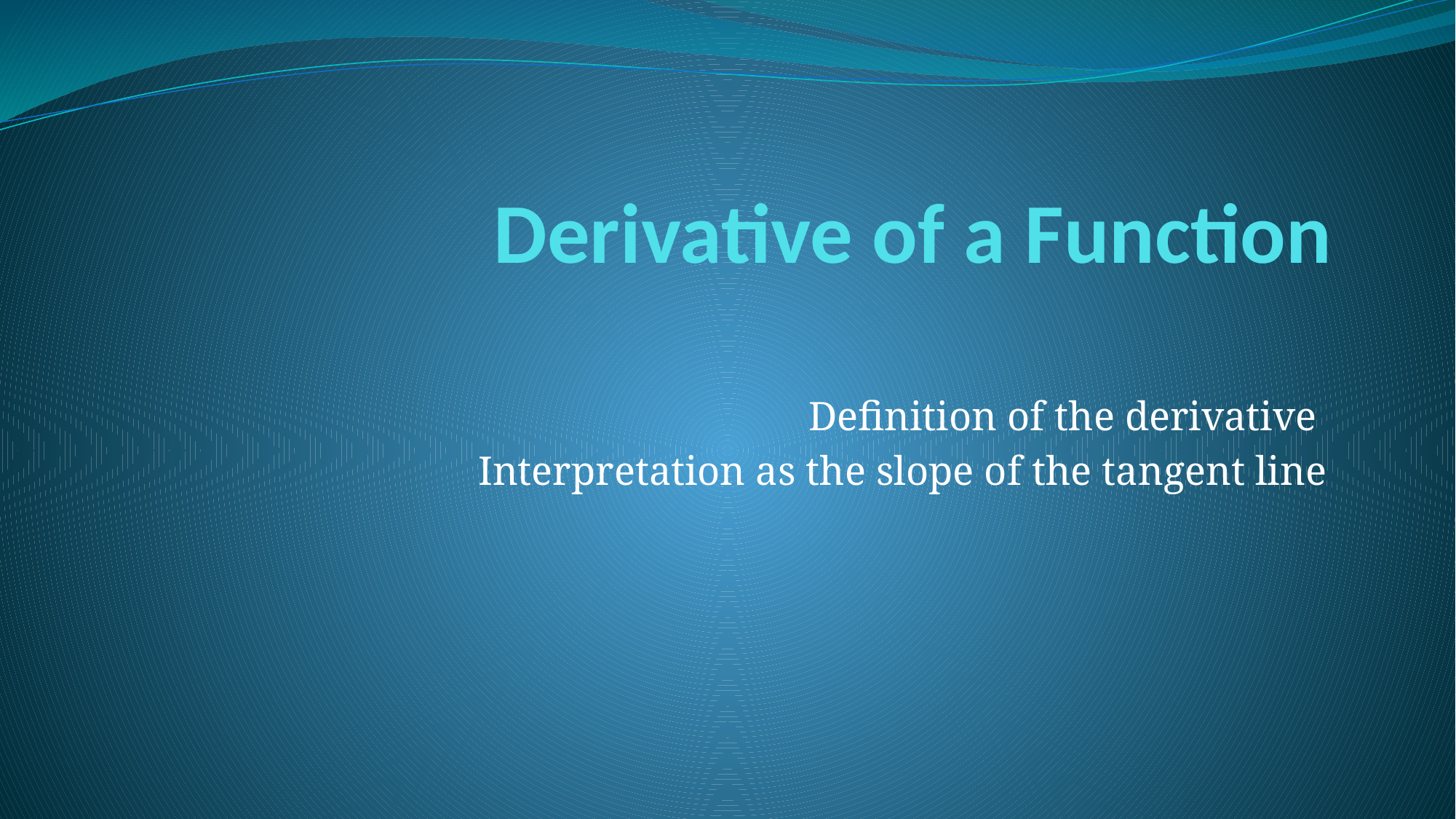

# Derivative of a Function
Definition of the derivative
Interpretation as the slope of the tangent line